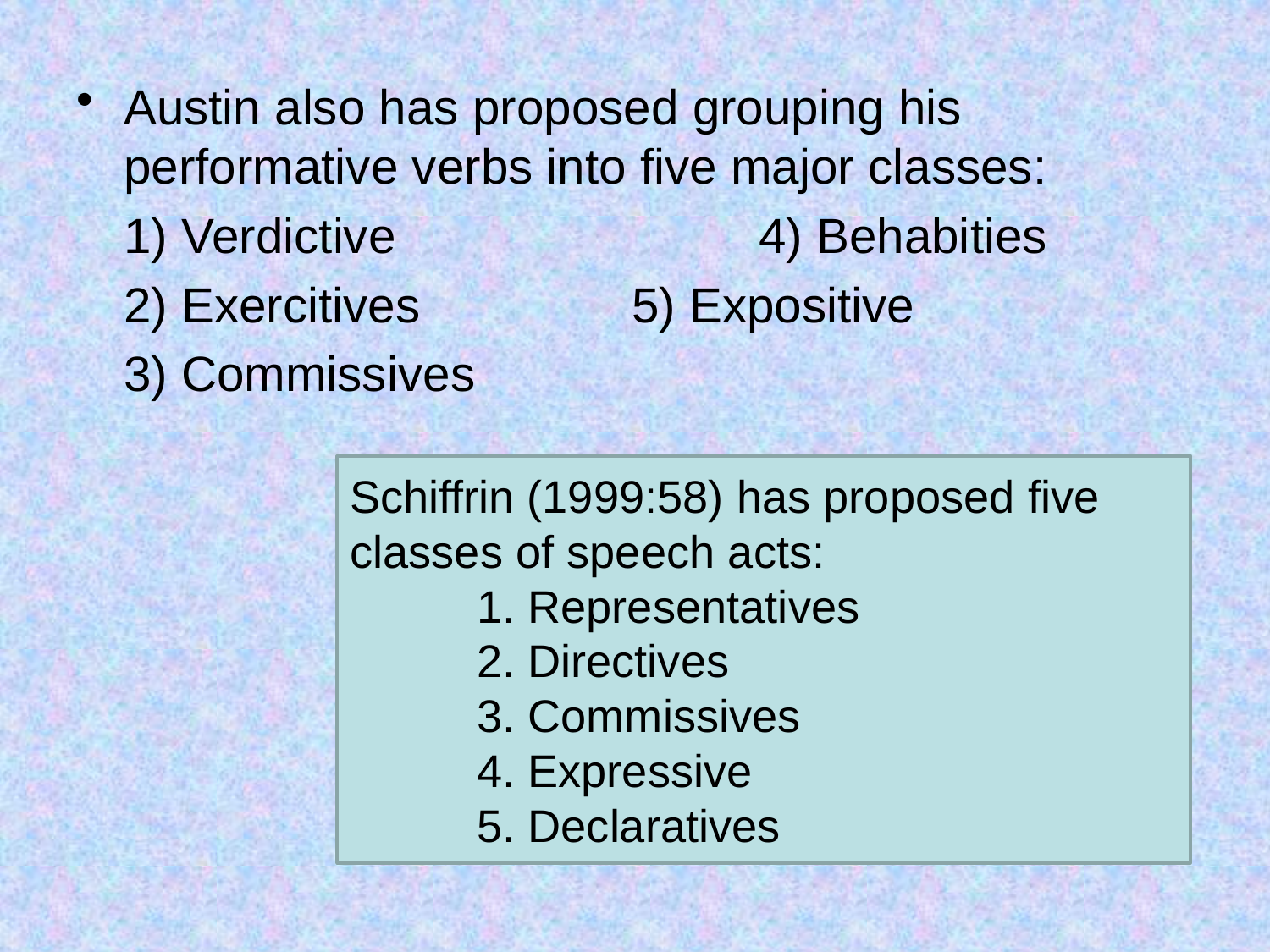

Austin also has proposed grouping his performative verbs into five major classes:
	1) Verdictive			4) Behabities
	2) Exercitives		5) Expositive
	3) Commissives
Schiffrin (1999:58) has proposed five classes of speech acts:
	1. Representatives
	2. Directives
	3. Commissives
	4. Expressive
	5. Declaratives